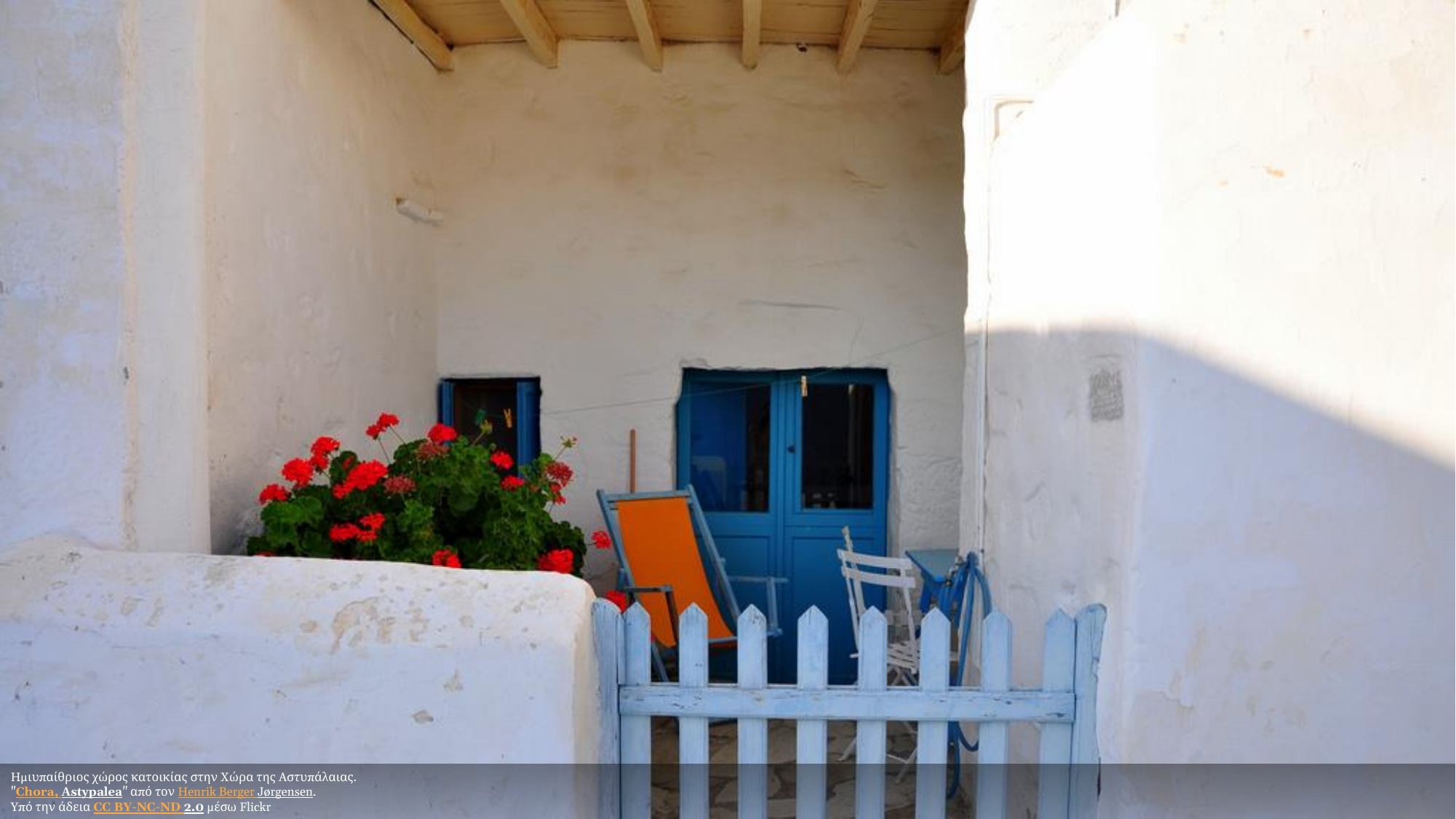

Ημιυπαίθριος χώρος κατοικίας στην Χώρα της Αστυπάλαιας.
"Chora, Astypalea" από τον Henrik Berger Jørgensen.
Υπό την άδεια CC BY-NC-ND 2.0 μέσω Flickr